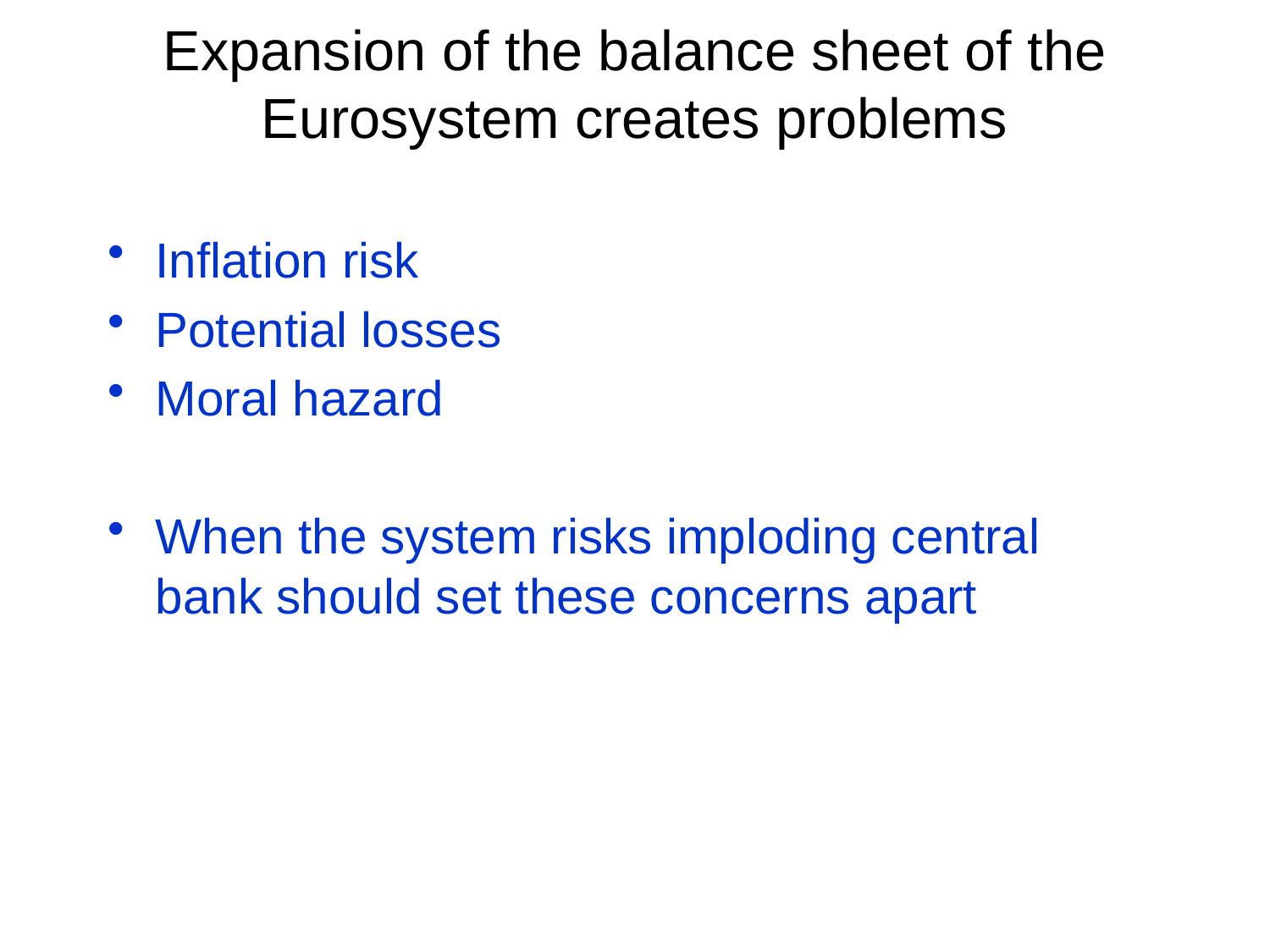

# Expansion of the balance sheet of the Eurosystem creates problems
Inflation risk
Potential losses
Moral hazard

When the system risks imploding central bank should set these concerns apart